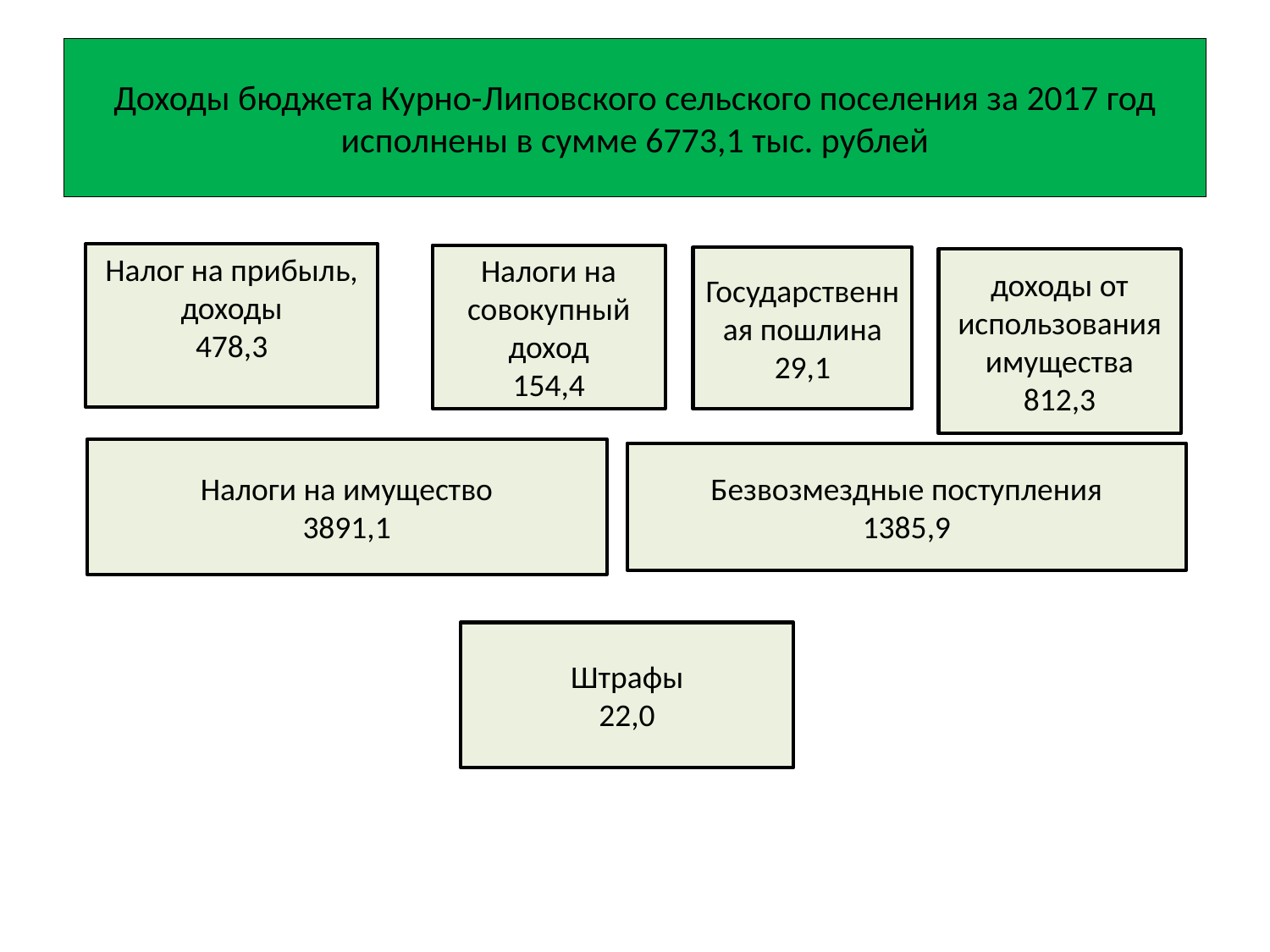

# Доходы бюджета Курно-Липовского сельского поселения за 2017 год исполнены в сумме 6773,1 тыс. рублей
Налог на прибыль, доходы
478,3

Налоги на совокупный доход
154,4
Государственная пошлина
29,1
доходы от использования имущества
812,3

Налоги на имущество
3891,1

Безвозмездные поступления
1385,9
Штрафы
22,0